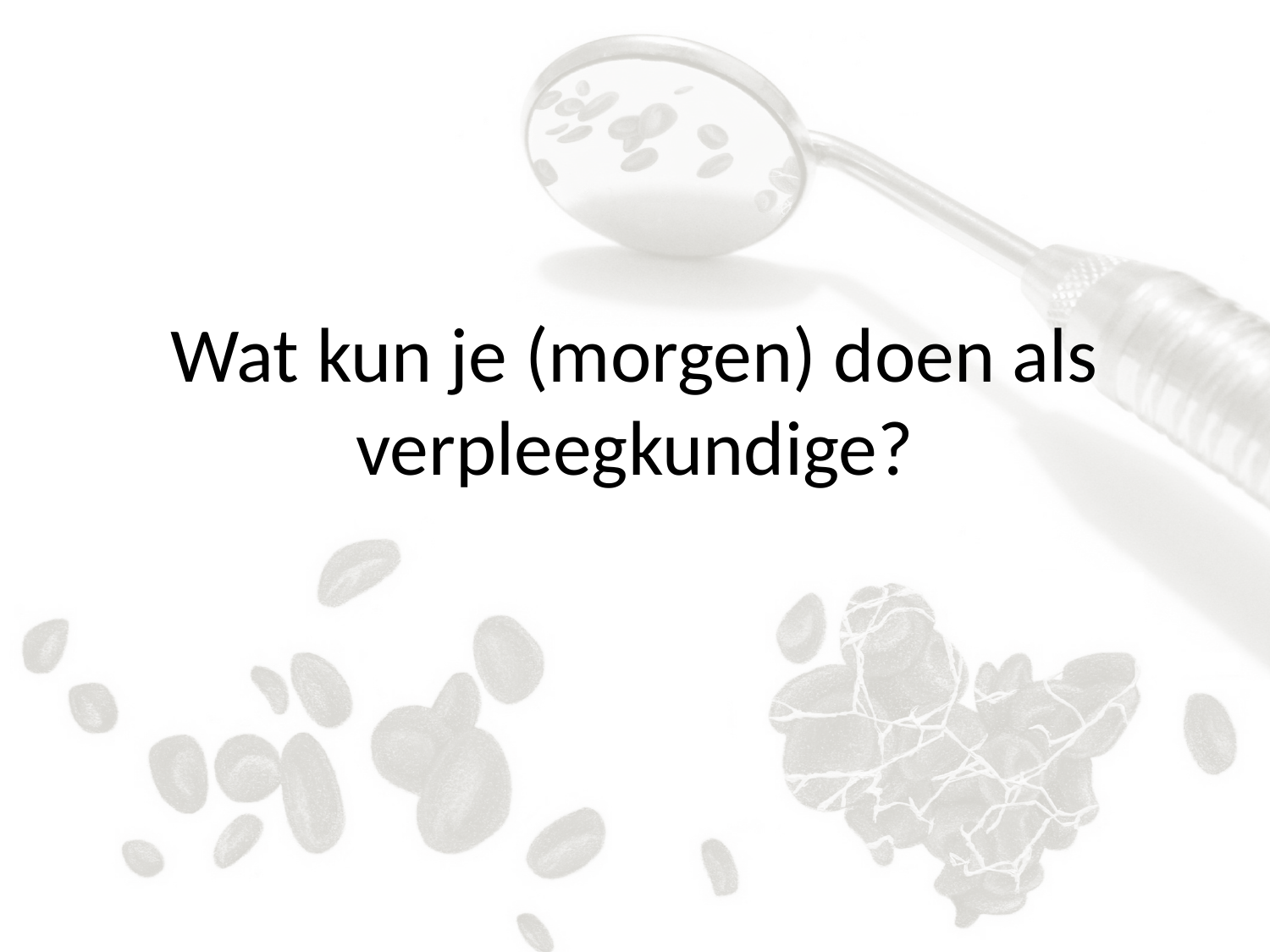

# Wat kun je (morgen) doen als verpleegkundige?